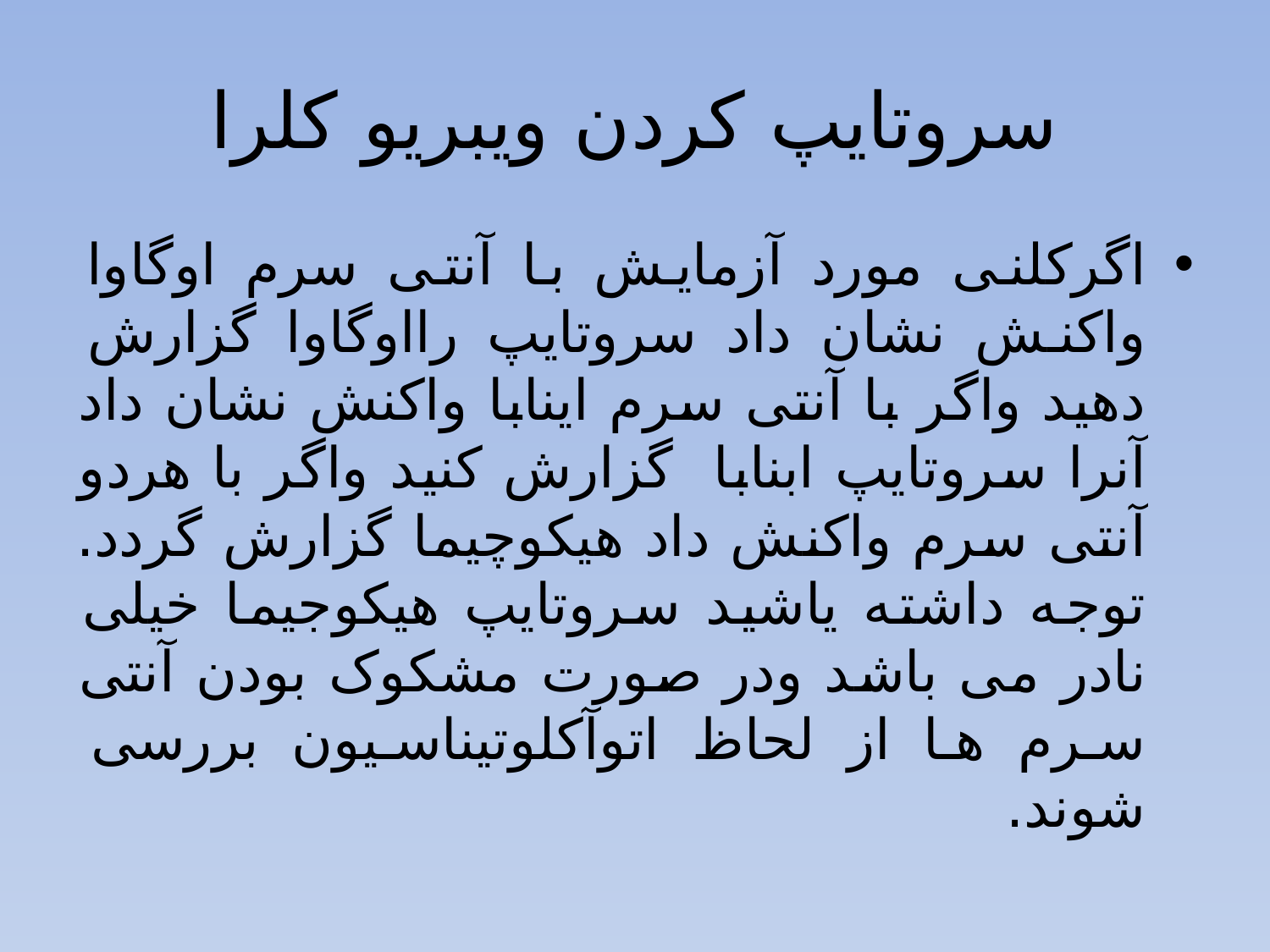

# سروتایپ کردن ویبریو کلرا
اگرکلنی مورد آزمایش با آنتی سرم اوگاوا واکنش نشان داد سروتایپ رااوگاوا گزارش دهید واگر با آنتی سرم اینابا واکنش نشان داد آنرا سروتایپ ابنابا  گزارش کنید واگر با هردو آنتی سرم واکنش داد هیکوچیما گزارش گردد.
توجه داشته یاشید سروتایپ هیکوجیما خیلی نادر می باشد ودر صورت مشکوک بودن آنتی سرم ها از لحاظ اتوآکلوتیناسیون بررسی شوند.